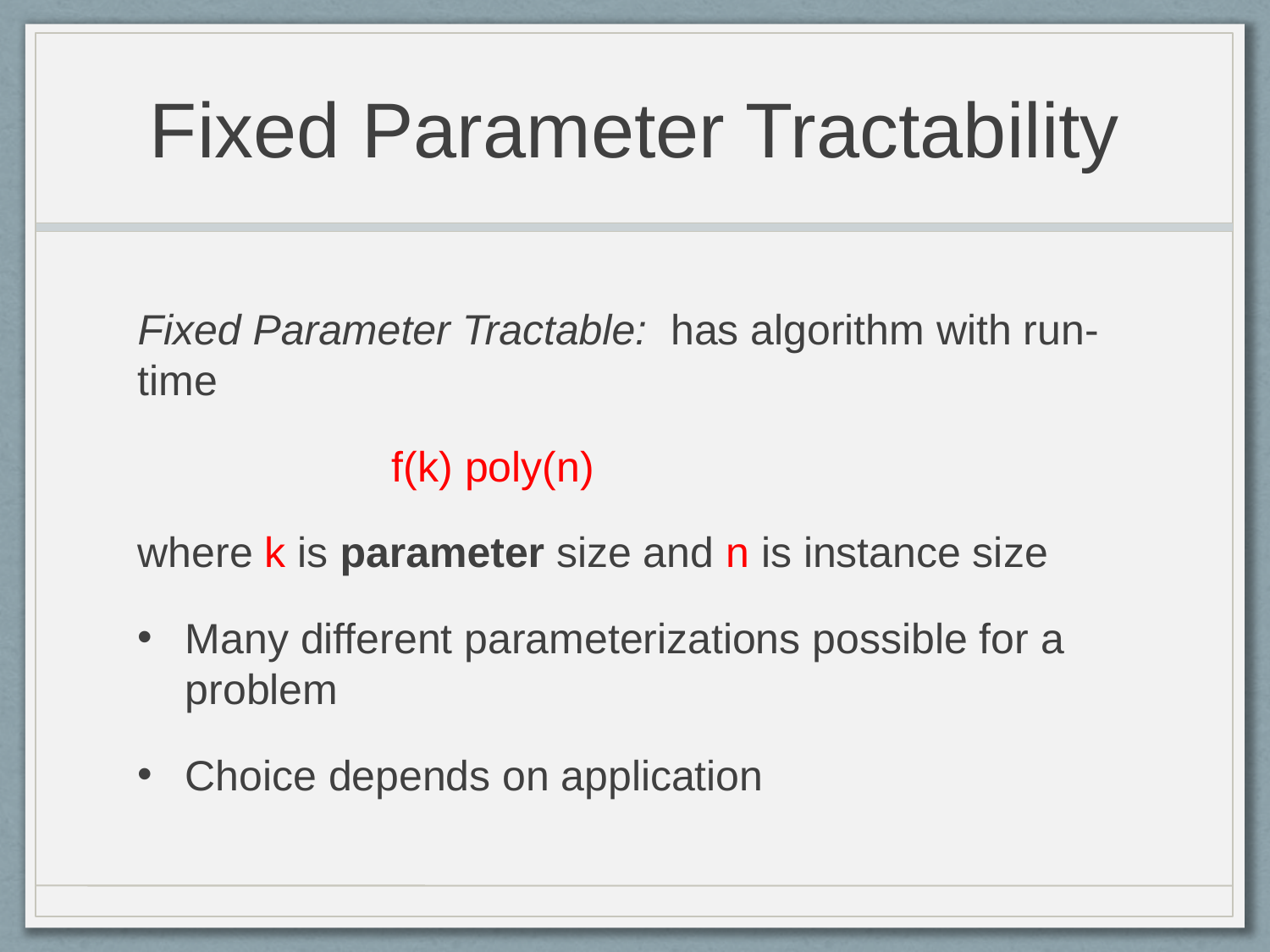

# Fixed Parameter Tractability
Fixed Parameter Tractable:  has algorithm with run-time
		f(k) poly(n)
where k is parameter size and n is instance size
Many different parameterizations possible for a problem
Choice depends on application